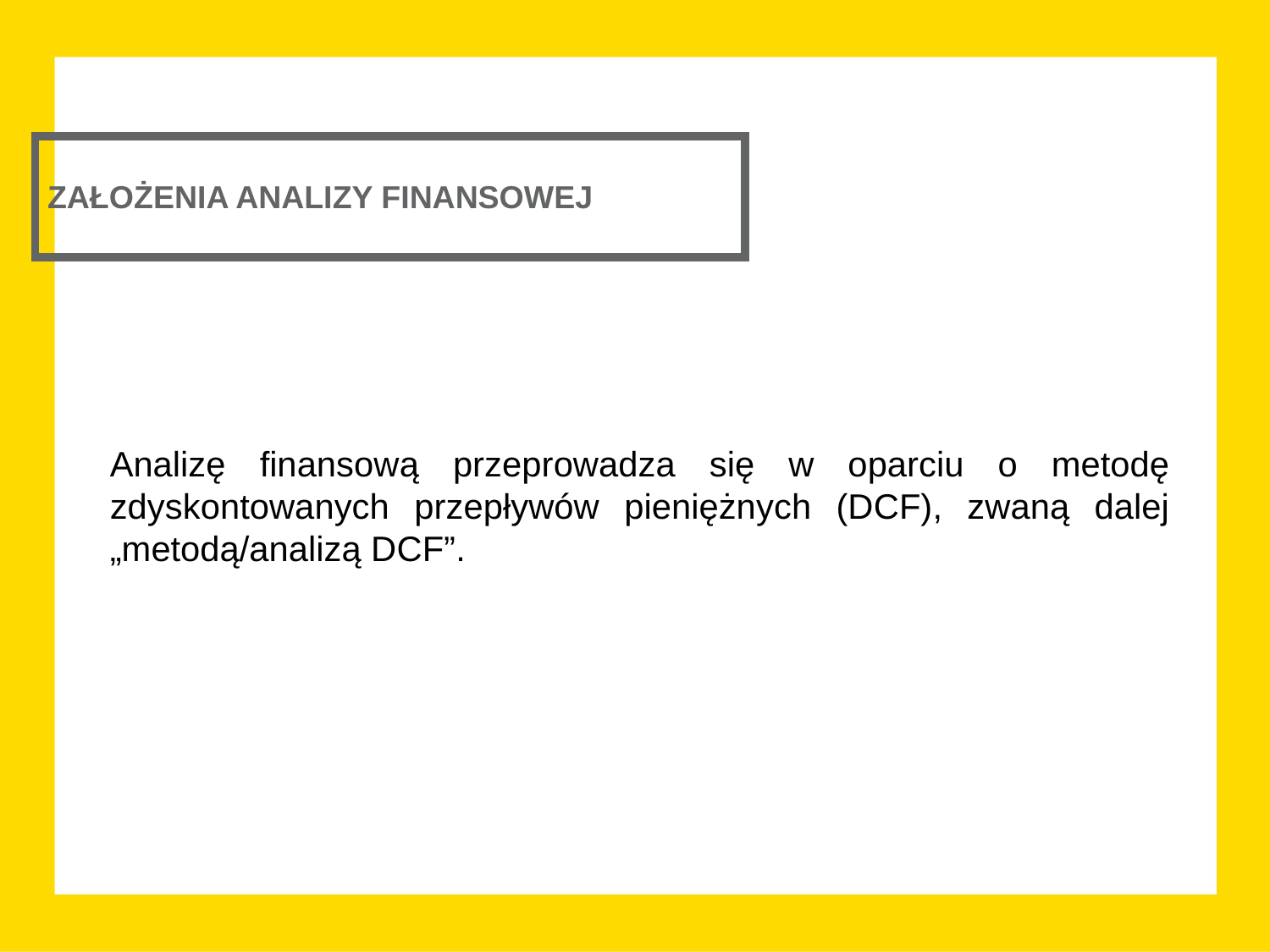

ZAŁOŻENIA ANALIZY FINANSOWEJ

Analizę finansową przeprowadza się w oparciu o metodę zdyskontowanych przepływów pieniężnych (DCF), zwaną dalej „metodą/analizą DCF”.